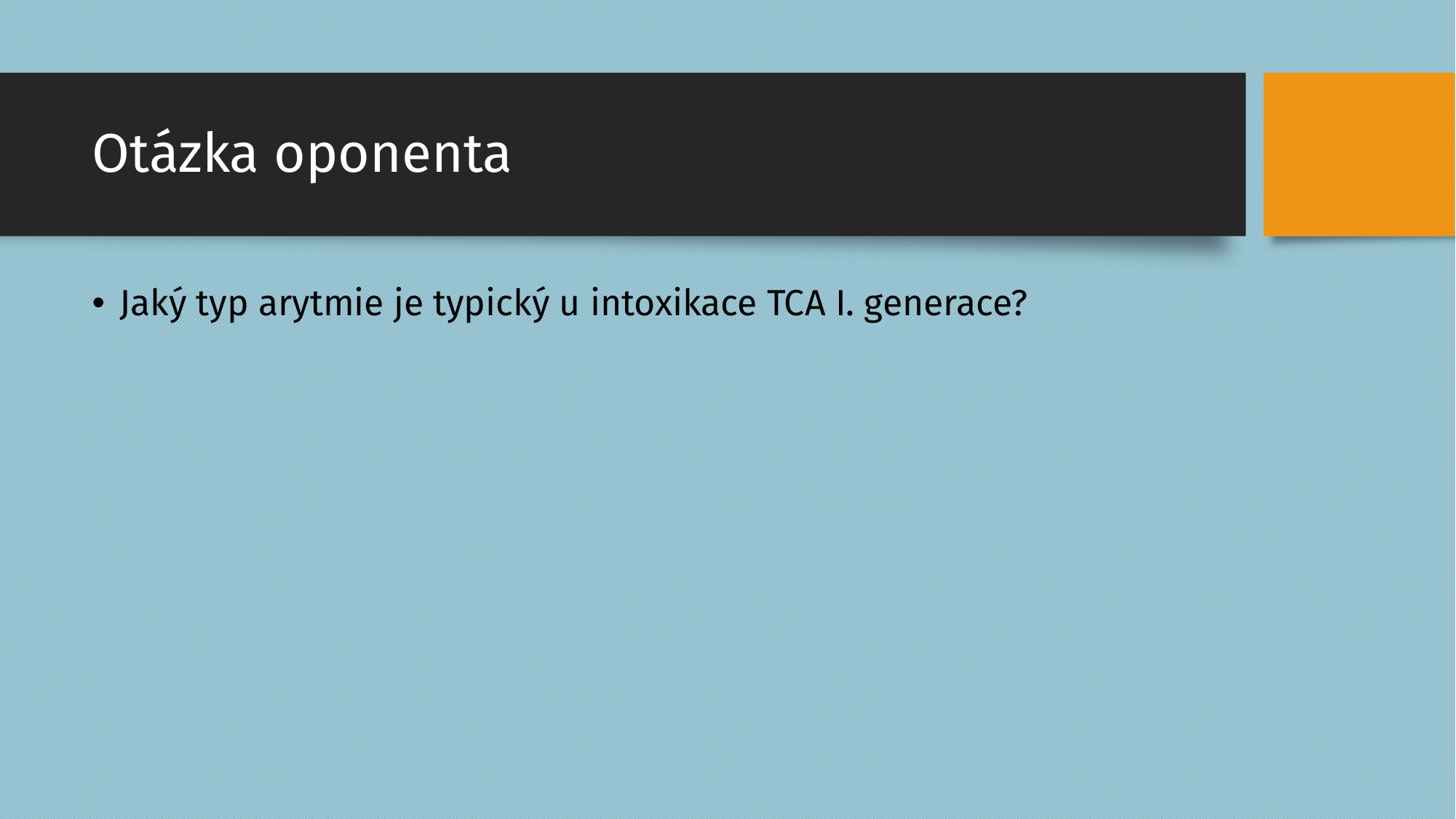

# Otázka oponenta
Jaký typ arytmie je typický u intoxikace TCA I. generace?